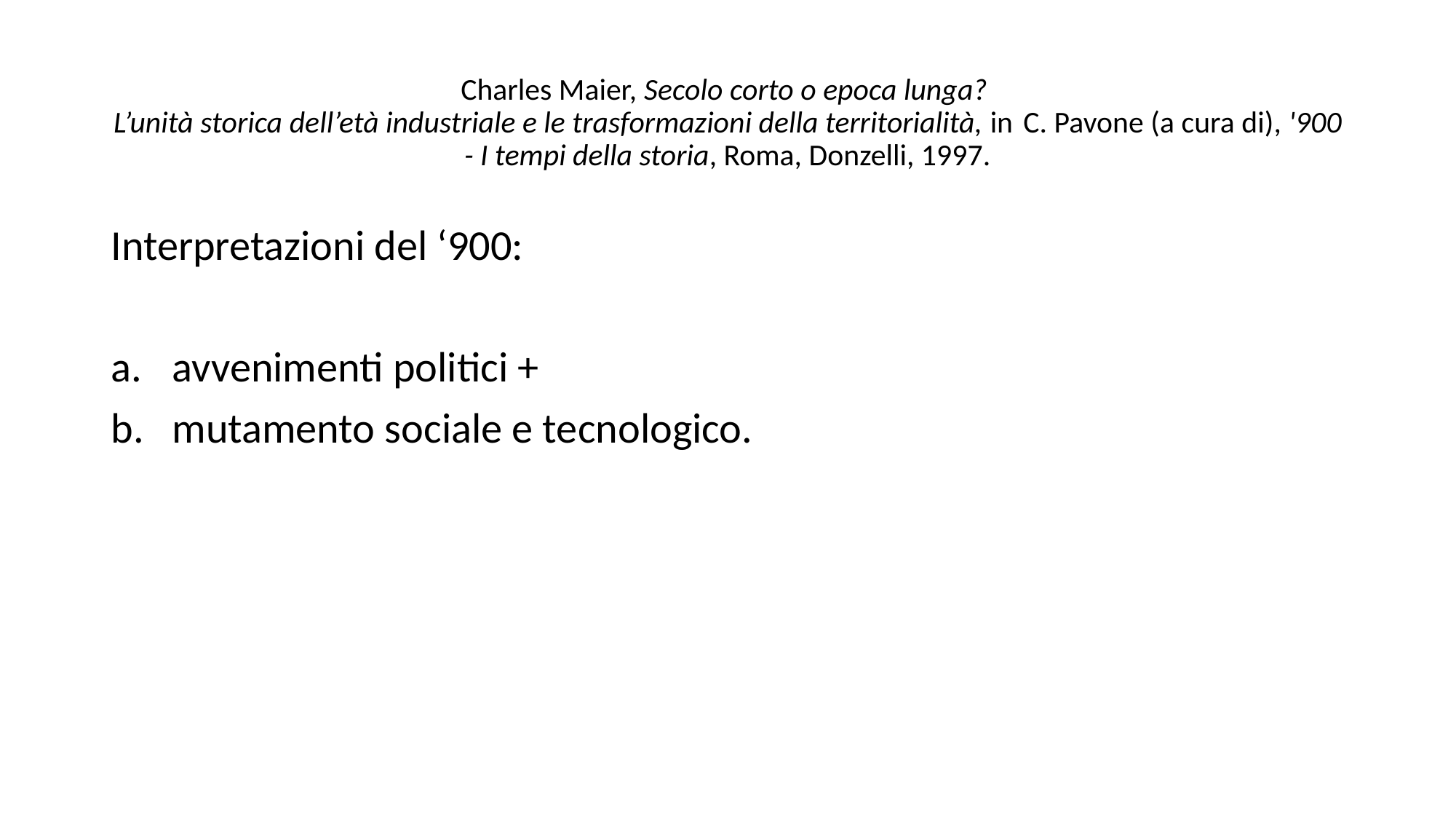

# Charles Maier, Secolo corto o epoca lunga? L’unità storica dell’età industriale e le trasformazioni della territorialità, in  C. Pavone (a cura di), '900 - I tempi della storia, Roma, Donzelli, 1997.
Interpretazioni del ‘900:

avvenimenti politici +
mutamento sociale e tecnologico.